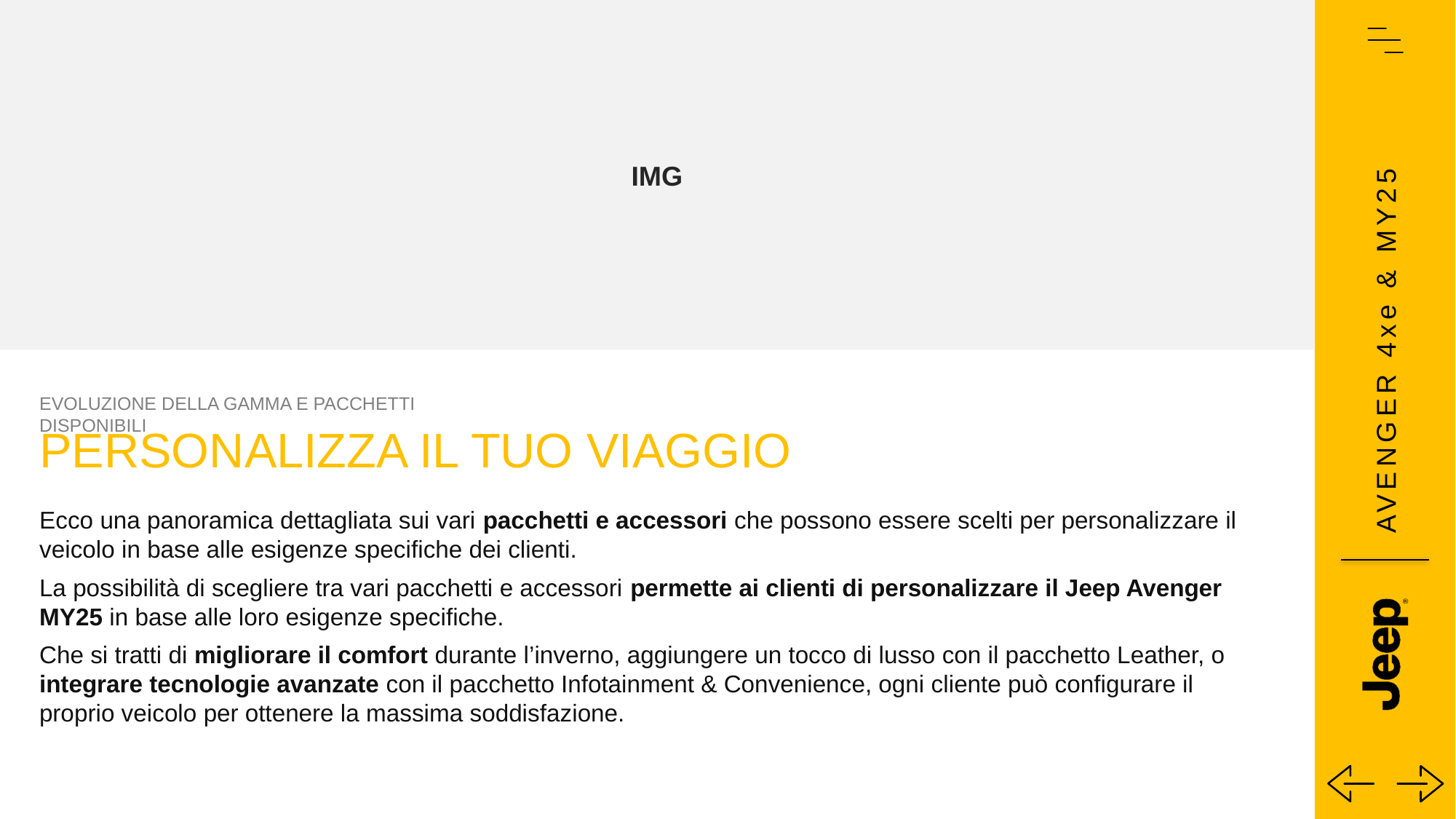

IMG
EVOLUZIONE DELLA GAMMA E PACCHETTI DISPONIBILI
Personalizza il tuo viaggio
Ecco una panoramica dettagliata sui vari pacchetti e accessori che possono essere scelti per personalizzare il veicolo in base alle esigenze specifiche dei clienti.
La possibilità di scegliere tra vari pacchetti e accessori permette ai clienti di personalizzare il Jeep Avenger MY25 in base alle loro esigenze specifiche.
Che si tratti di migliorare il comfort durante l’inverno, aggiungere un tocco di lusso con il pacchetto Leather, o integrare tecnologie avanzate con il pacchetto Infotainment & Convenience, ogni cliente può configurare il proprio veicolo per ottenere la massima soddisfazione.